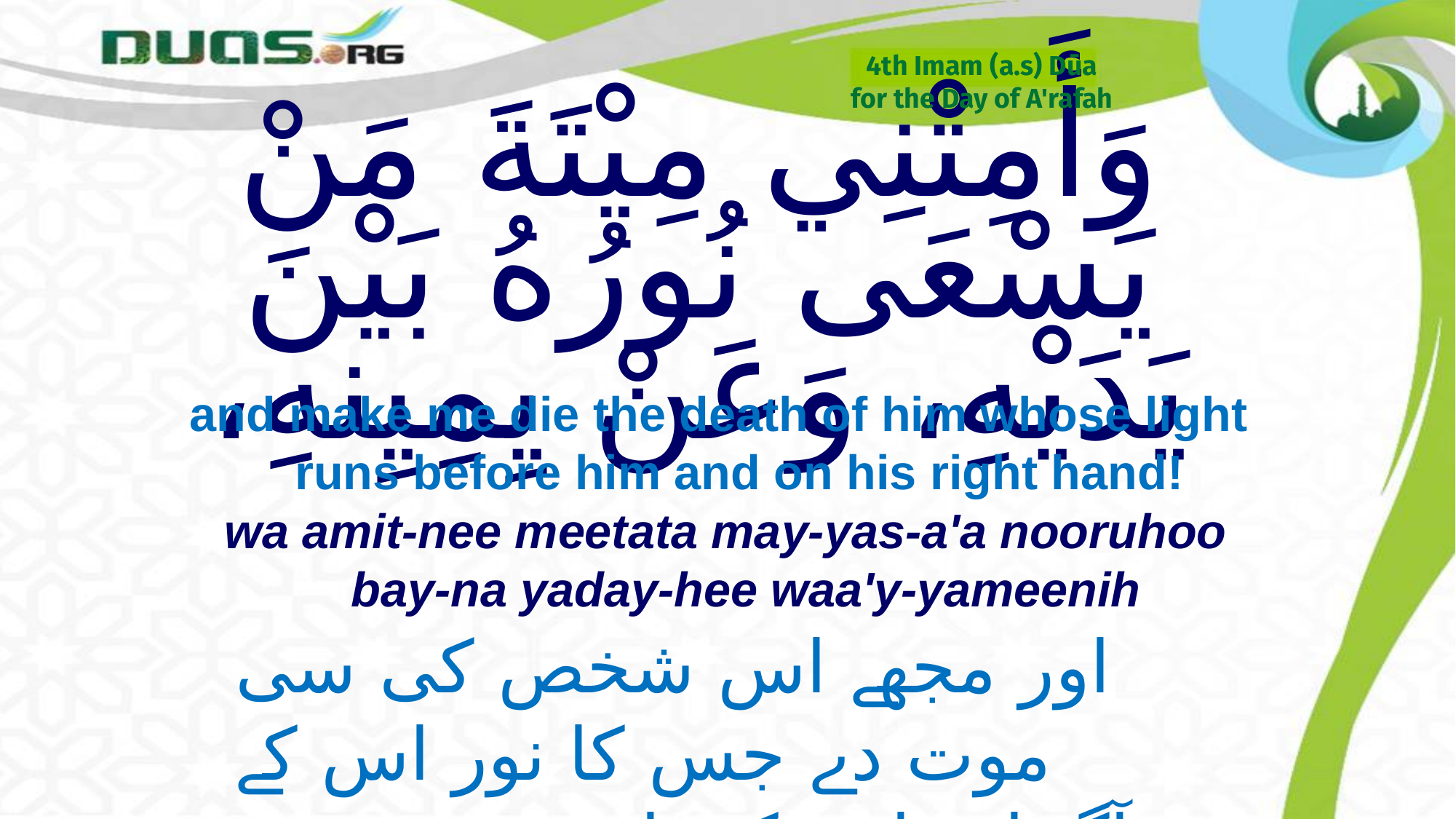

4th Imam (a.s) Dūa
for the Day of A'rafah
# وَأَمِتْنِي مِيْتَةَ مَنْ يَسْعَى نُورُهُ بَيْنَ يَدَيْهِ، وَعَنْ يِمِيِنهِ،
and make me die the death of him whose light runs before him and on his right hand!
wa amit-nee meetata may-yas-a'a nooruhoo bay-na yaday-hee waa'y-yameenih
اور مجھے اس شخص کی سی موت دے جس کا نور اس کے
             آگے اور اس کے داہنی طرف چلتا ہو